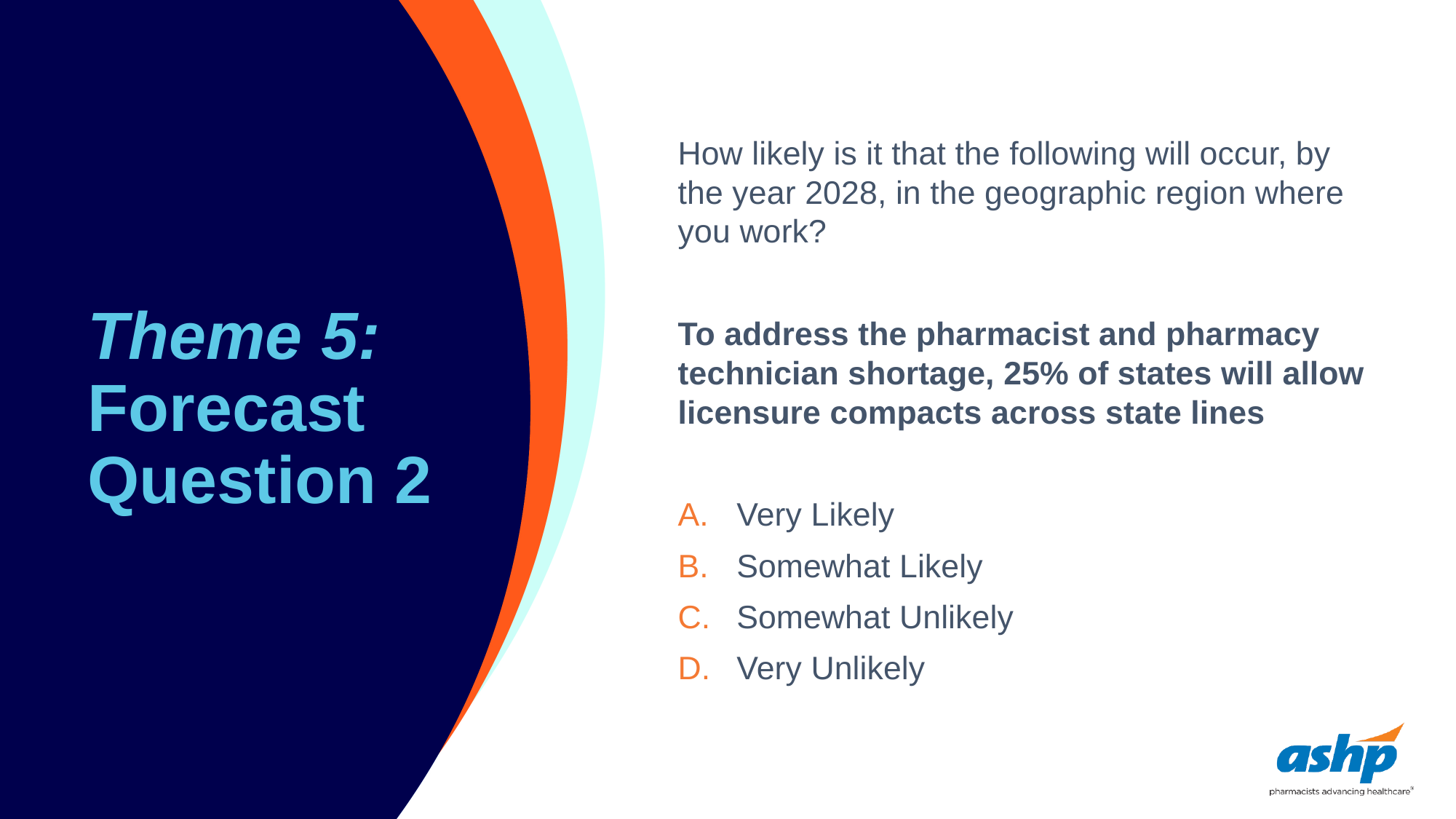

# Theme 5: Forecast Question 2
How likely is it that the following will occur, by the year 2028, in the geographic region where you work?

To address the pharmacist and pharmacy technician shortage, 25% of states will allow licensure compacts across state lines

Very Likely
Somewhat Likely
Somewhat Unlikely
Very Unlikely